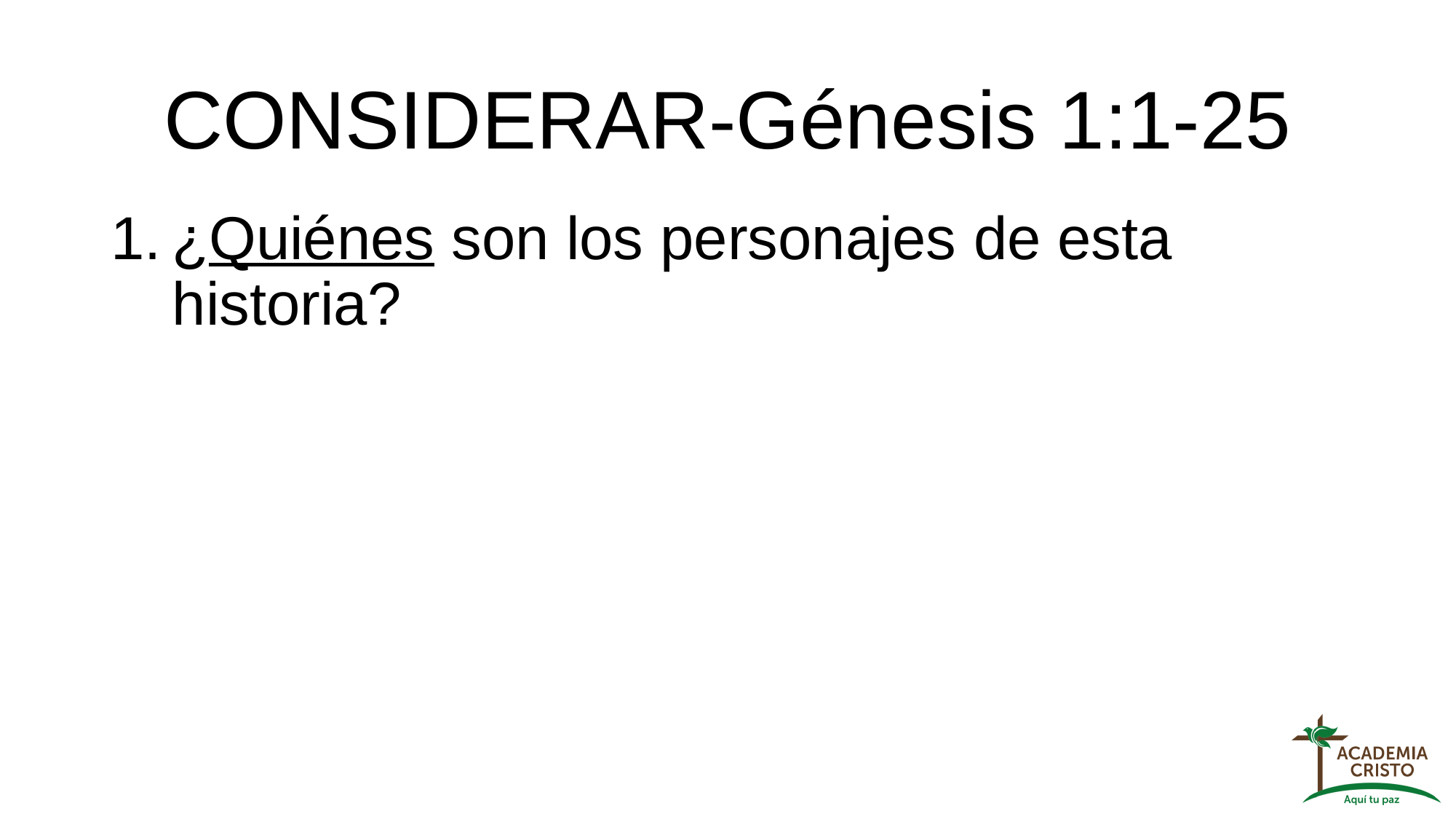

# CONSIDERAR-Génesis 1:1-25
¿Quiénes son los personajes de esta historia?